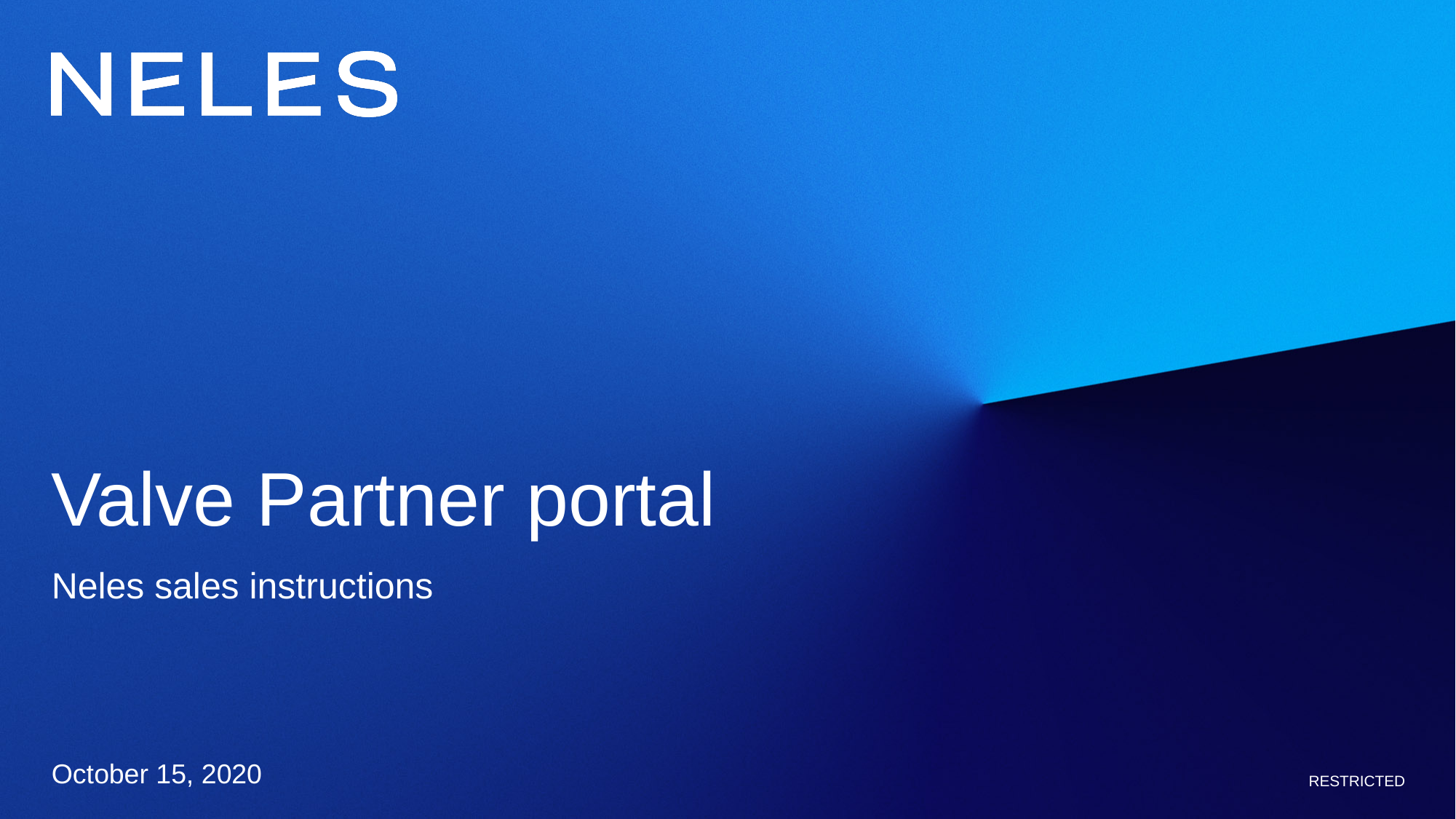

# Valve Partner portal
Neles sales instructions
October 15, 2020
1
RESTRICTED